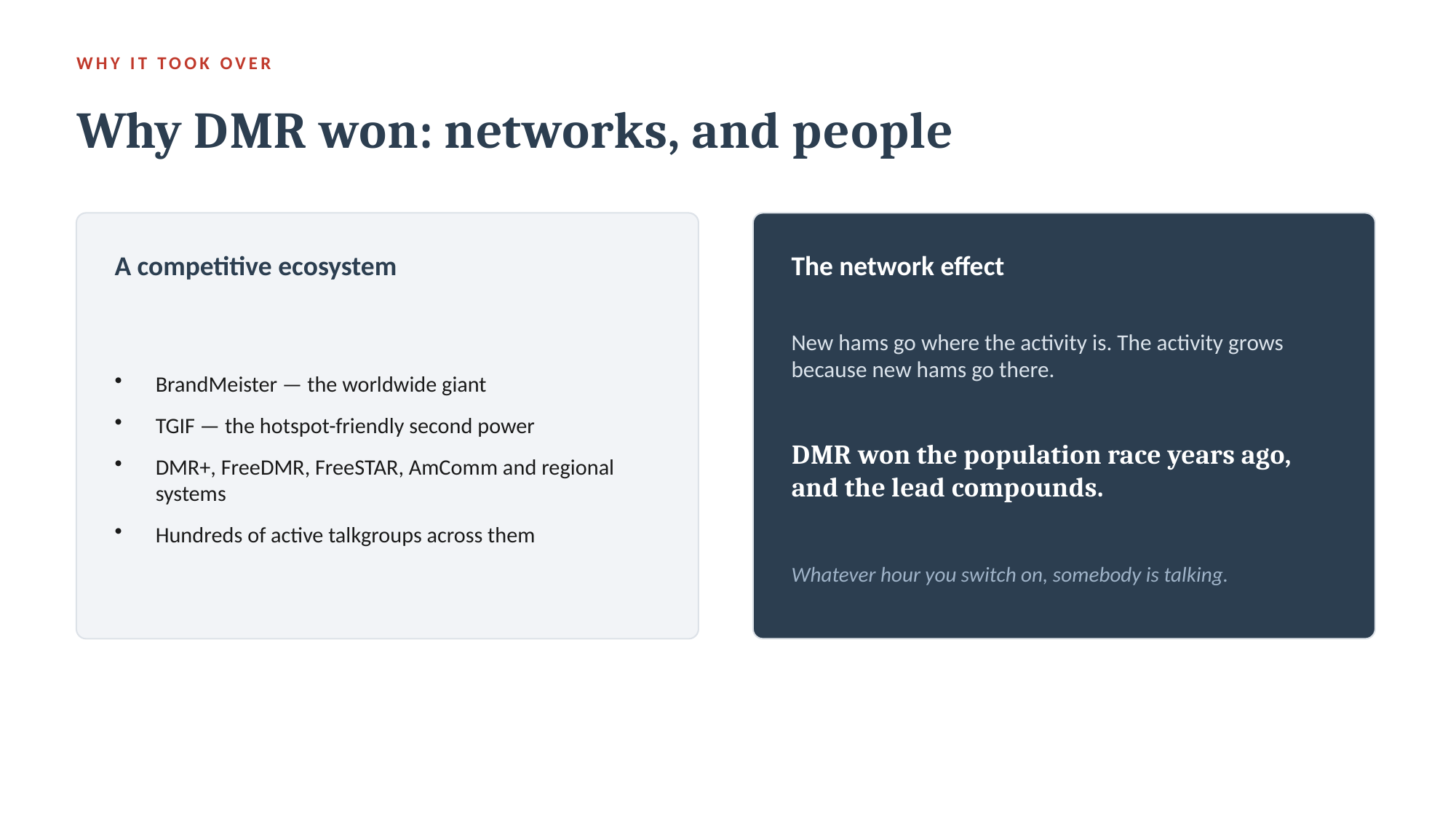

WHY IT TOOK OVER
Why DMR won: networks, and people

A competitive ecosystem
The network effect
BrandMeister — the worldwide giant
TGIF — the hotspot-friendly second power
DMR+, FreeDMR, FreeSTAR, AmComm and regional systems
Hundreds of active talkgroups across them
New hams go where the activity is. The activity grows because new hams go there.
DMR won the population race years ago, and the lead compounds.
Whatever hour you switch on, somebody is talking.